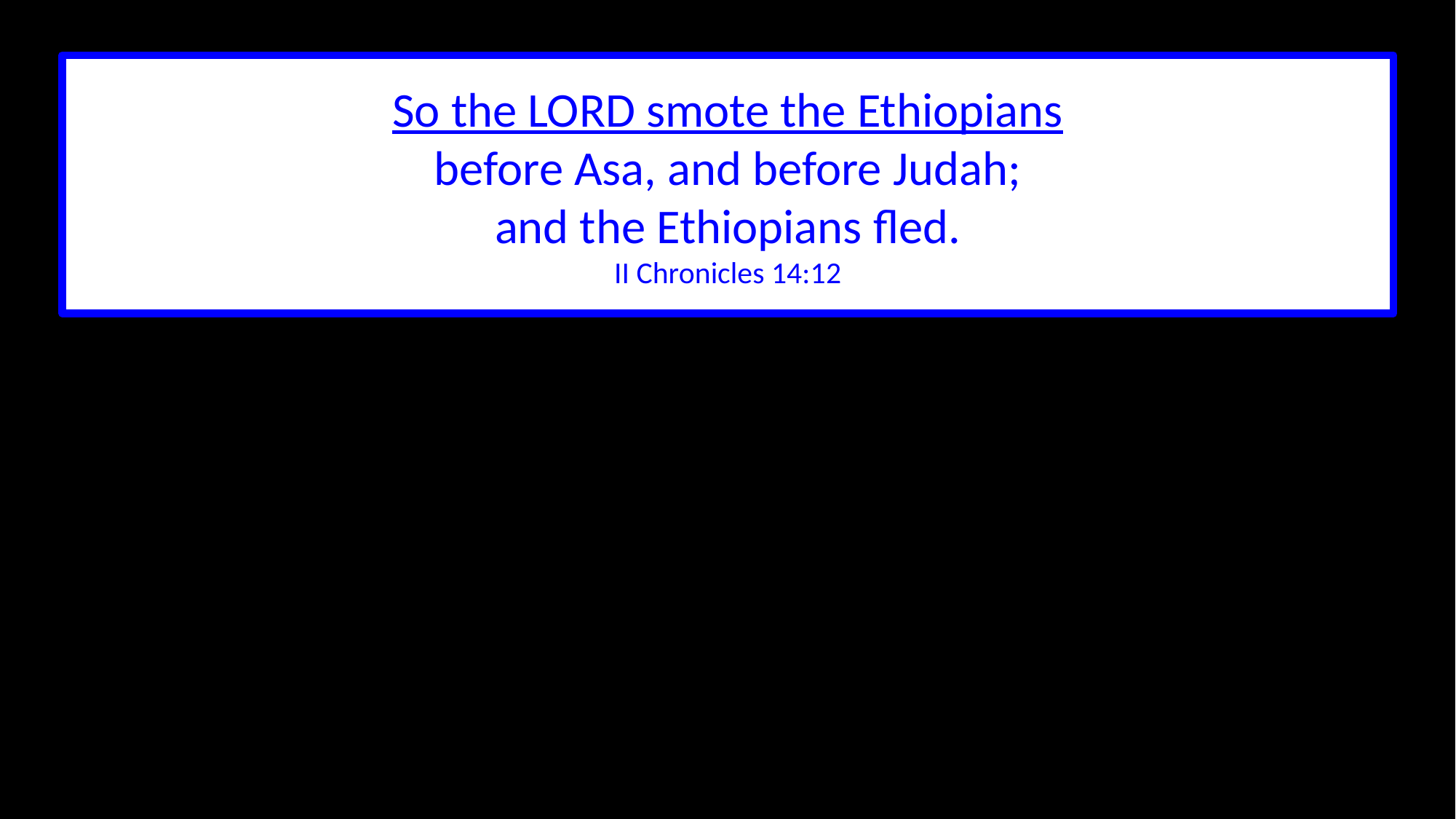

So the LORD smote the Ethiopians
before Asa, and before Judah;
and the Ethiopians fled.
II Chronicles 14:12